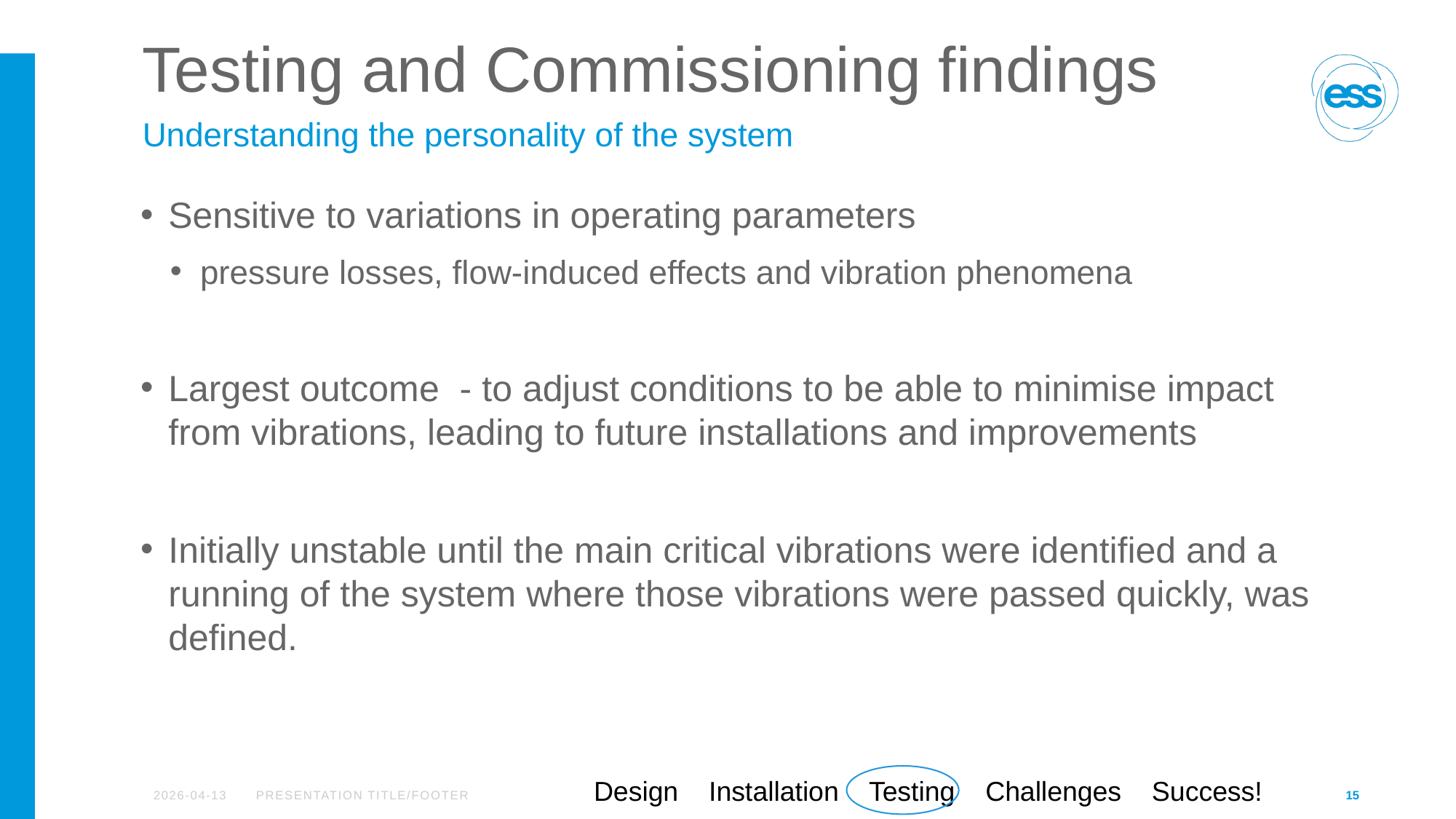

# Testing and Commissioning findings
Understanding the personality of the system
Sensitive to variations in operating parameters
pressure losses, flow-induced effects and vibration phenomena

Largest outcome  - to adjust conditions to be able to minimise impact from vibrations, leading to future installations and improvements

Initially unstable until the main critical vibrations were identified and a running of the system where those vibrations were passed quickly, was defined.

Design    Installation    Testing    Challenges    Success!
2026-04-13
PRESENTATION TITLE/FOOTER
15